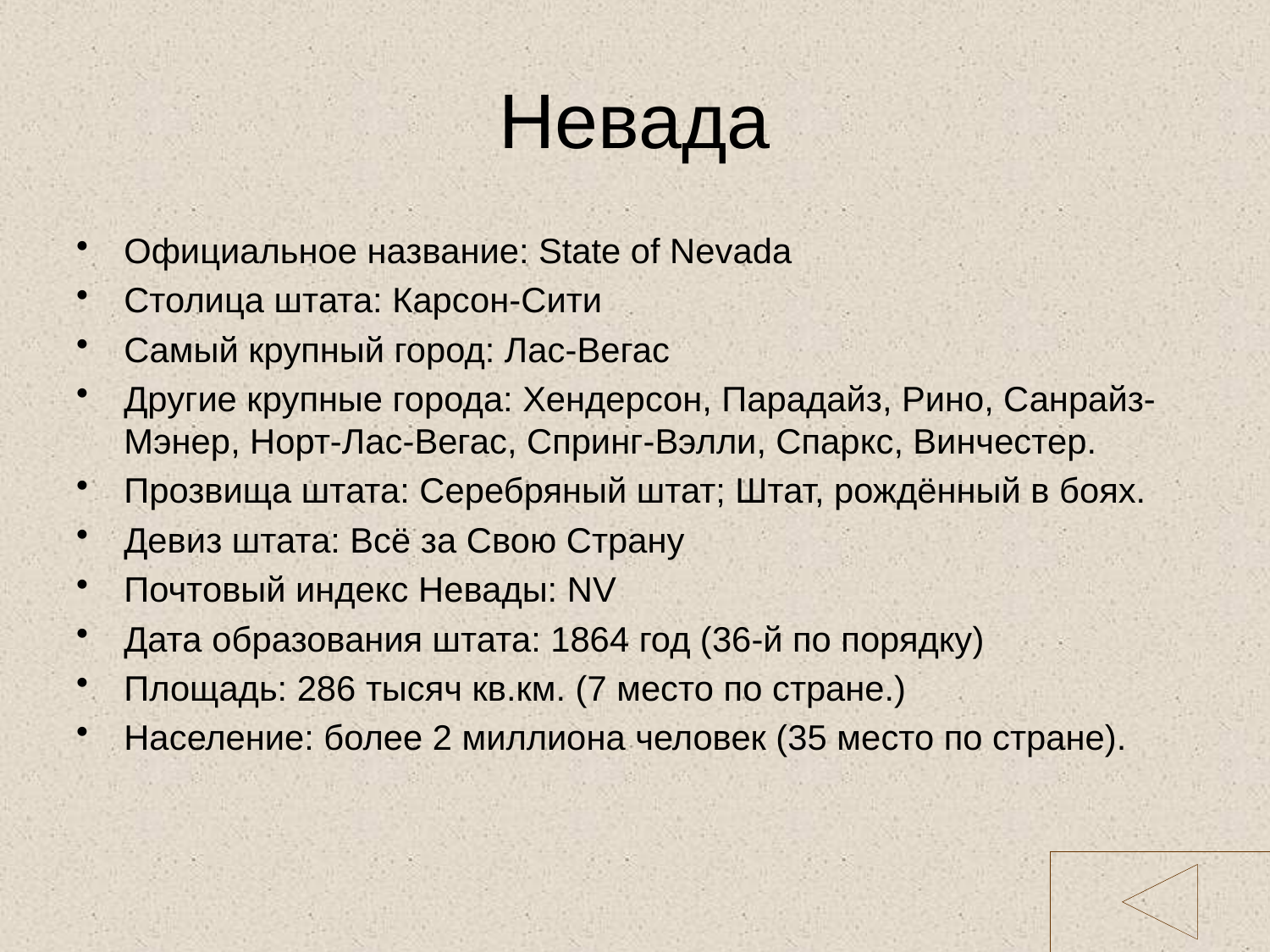

# Невада
Официальное название: State of Nevada
Столица штата: Карсон-Сити
Самый крупный город: Лас-Вегас
Другие крупные города: Хендерсон, Парадайз, Рино, Санрайз-Мэнер, Норт-Лас-Вегас, Спринг-Вэлли, Спаркс, Винчестер.
Прозвища штата: Серебряный штат; Штат, рождённый в боях.
Девиз штата: Всё за Свою Страну
Почтовый индекс Невады: NV
Дата образования штата: 1864 год (36-й по порядку)
Площадь: 286 тысяч кв.км. (7 место по стране.)
Население: более 2 миллиона человек (35 место по стране).